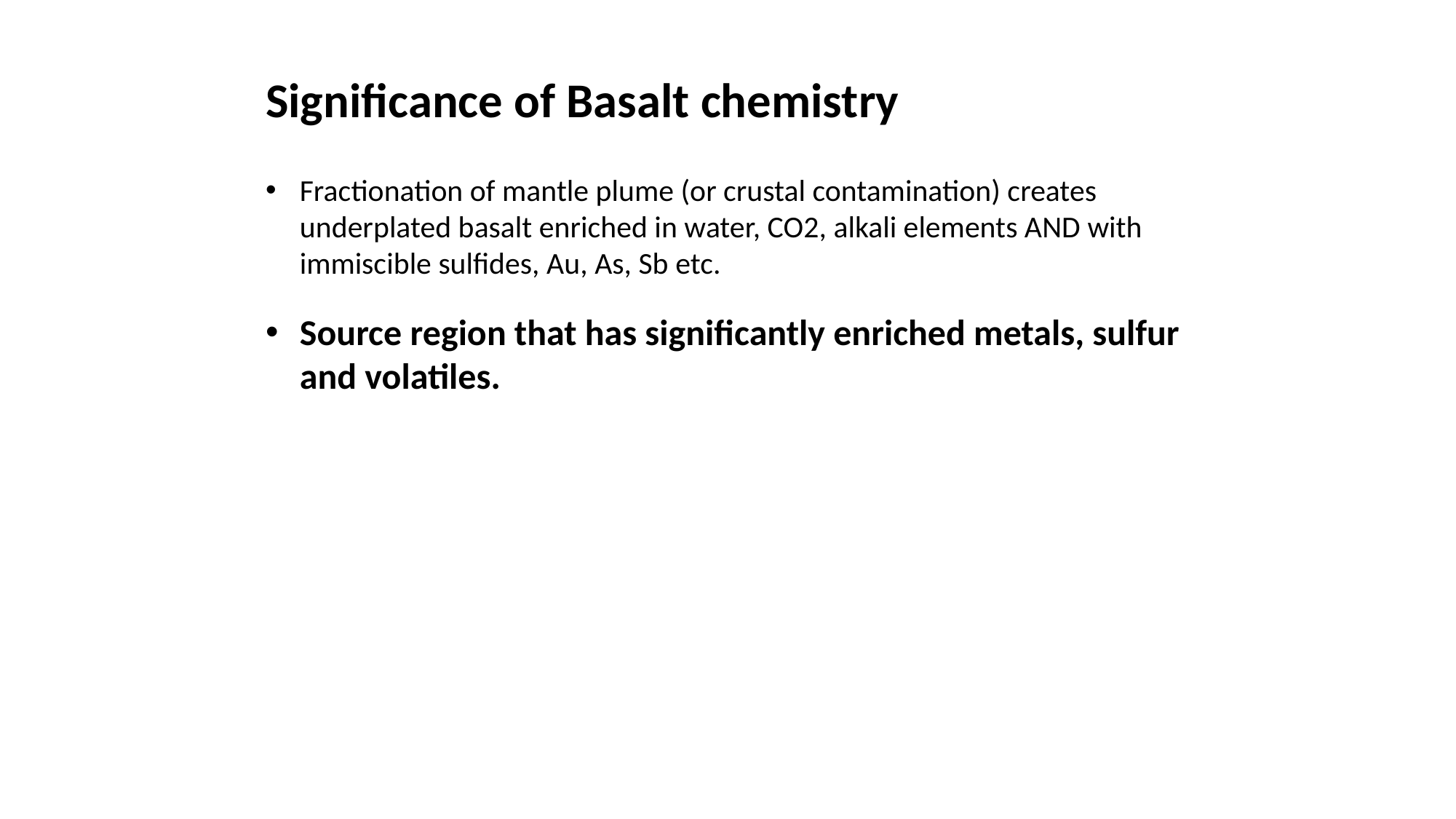

Significance of Basalt chemistry

Fractionation of mantle plume (or crustal contamination) creates underplated basalt enriched in water, CO2, alkali elements AND with immiscible sulfides, Au, As, Sb etc.

Source region that has significantly enriched metals, sulfur and volatiles.